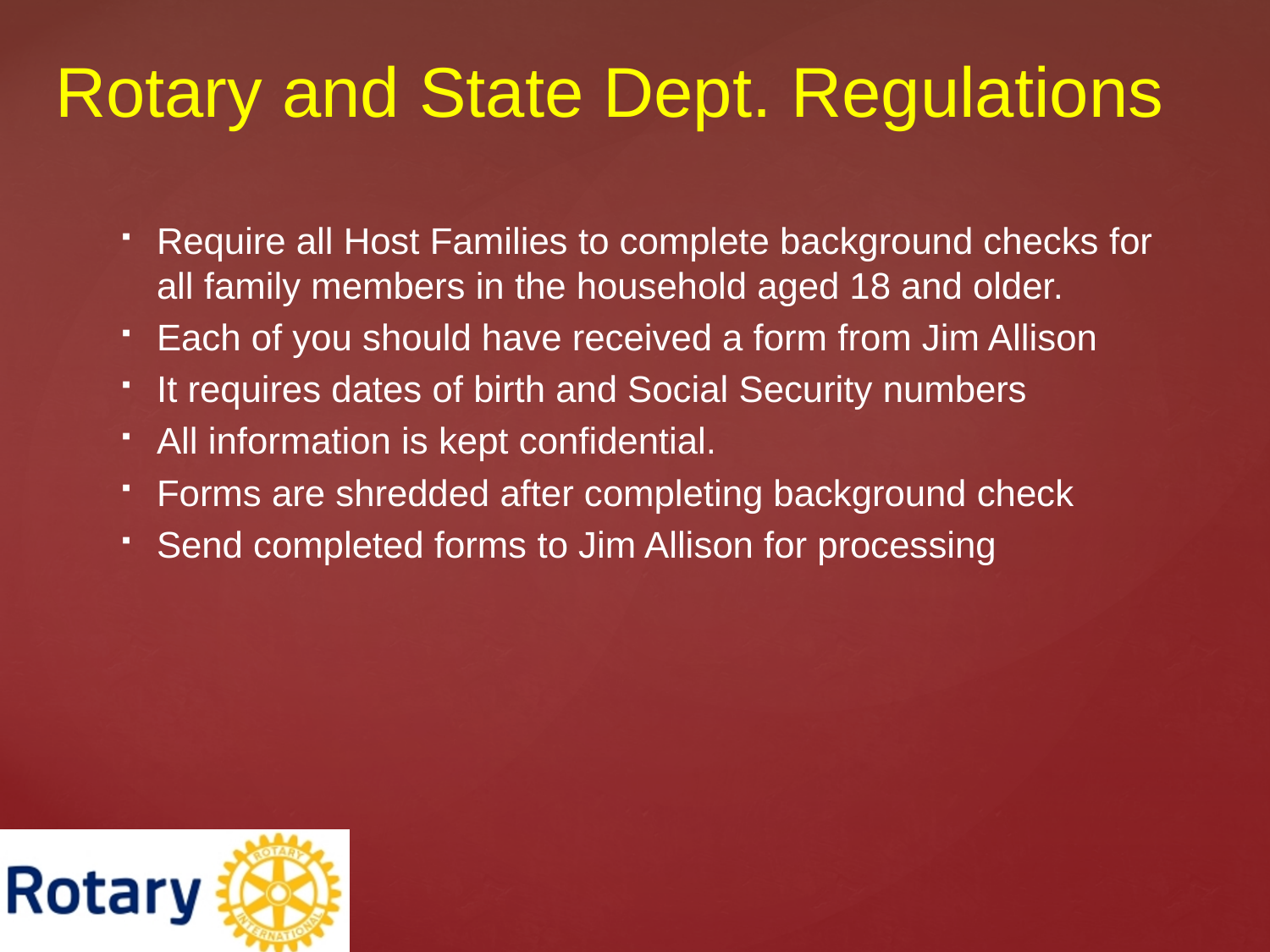

# Rotary and State Dept. Regulations
Require all Host Families to complete background checks for all family members in the household aged 18 and older.
Each of you should have received a form from Jim Allison
It requires dates of birth and Social Security numbers
All information is kept confidential.
Forms are shredded after completing background check
Send completed forms to Jim Allison for processing